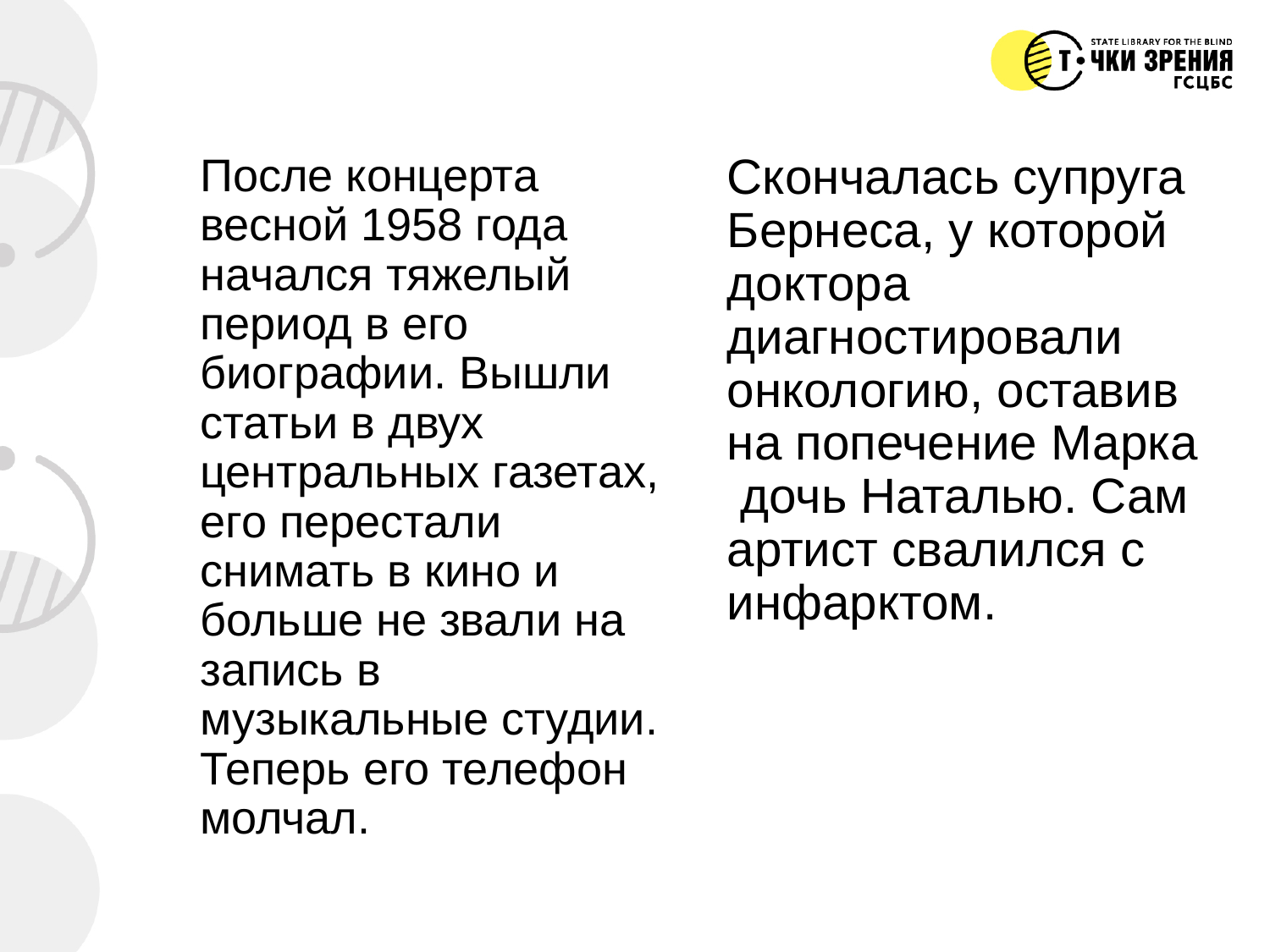

После концерта весной 1958 года  начался тяжелый период в его биографии. Вышли статьи в двух центральных газетах, его перестали снимать в кино и больше не звали на запись в музыкальные студии. Теперь его телефон молчал.

Скончалась супруга Бернеса, у которой доктора диагностировали онкологию, оставив на попечение Марка  дочь Наталью. Сам артист свалился с инфарктом.